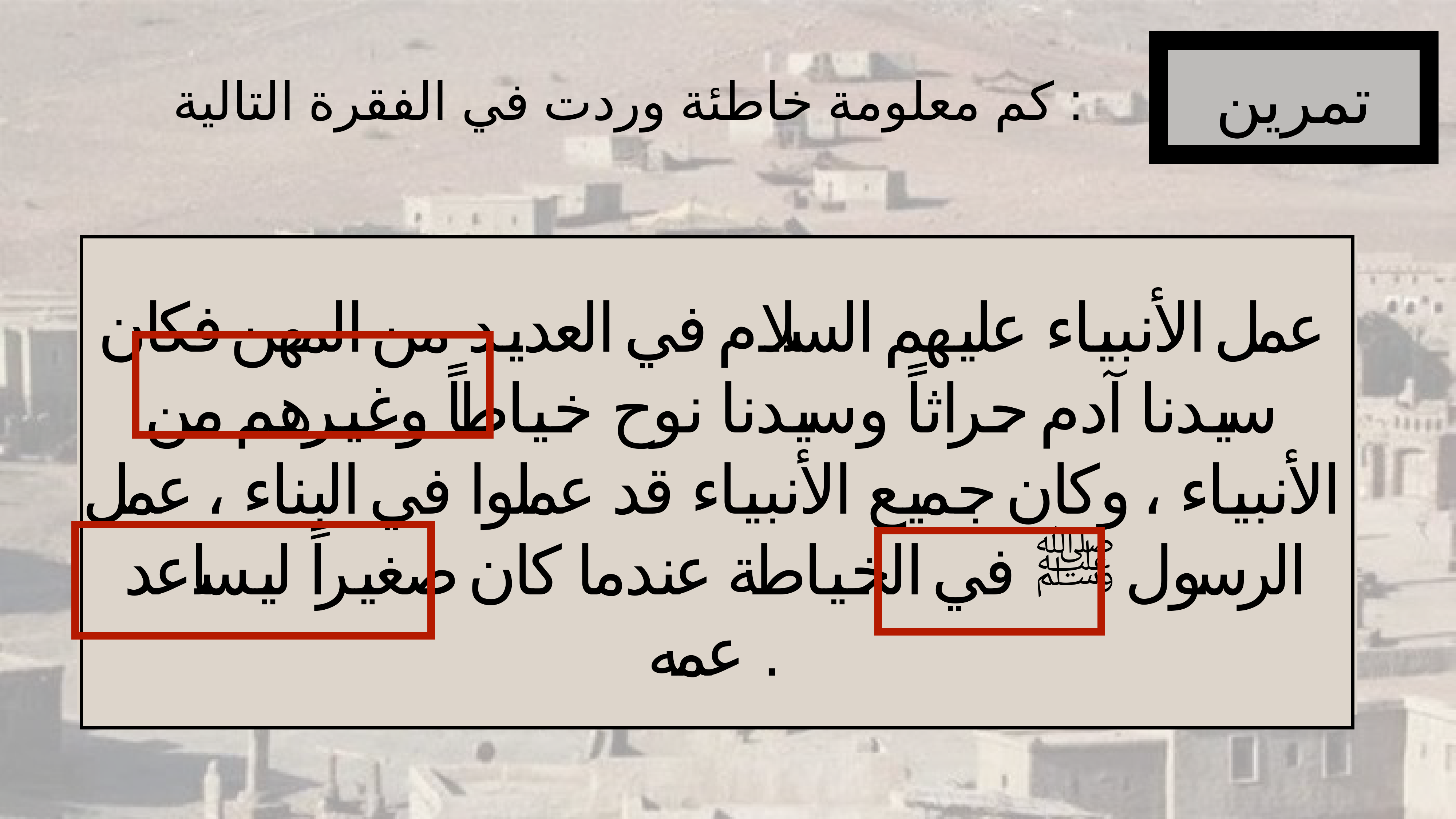

تمرين
كم معلومة خاطئة وردت في الفقرة التالية :

عمل الأنبياء عليهم السلام في العديد من المهن فكان سيدنا آدم حراثاً وسيدنا نوح خياطاً وغيرهم من الأنبياء ، وكان جميع الأنبياء قد عملوا في البناء ، عمل الرسول ﷺ في الخياطة عندما كان صغيراً ليساعد عمه .